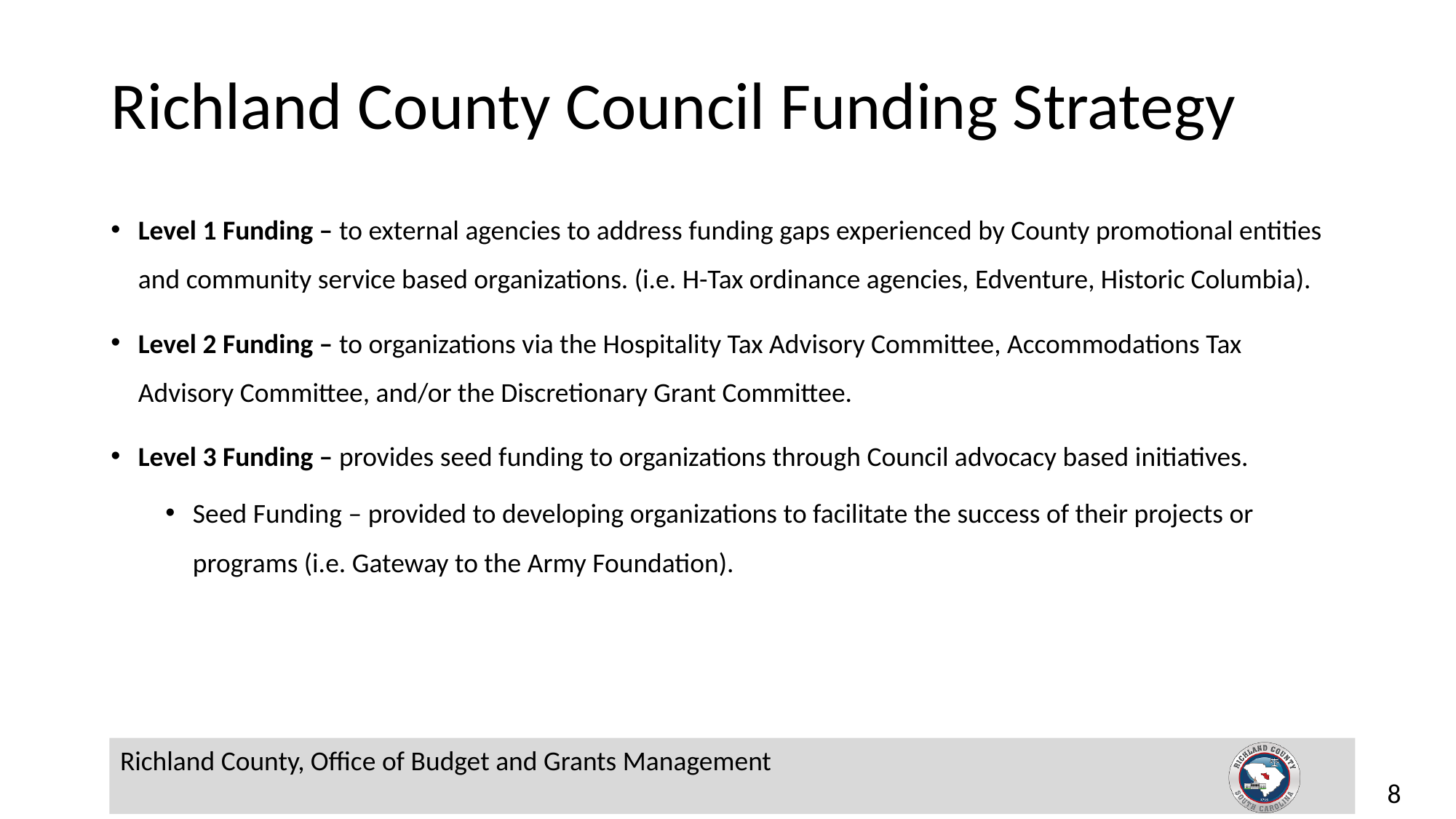

# Richland County Council Funding Strategy
Level 1 Funding – to external agencies to address funding gaps experienced by County promotional entities and community service based organizations. (i.e. H-Tax ordinance agencies, Edventure, Historic Columbia).
Level 2 Funding – to organizations via the Hospitality Tax Advisory Committee, Accommodations Tax Advisory Committee, and/or the Discretionary Grant Committee.
Level 3 Funding – provides seed funding to organizations through Council advocacy based initiatives.
Seed Funding – provided to developing organizations to facilitate the success of their projects or programs (i.e. Gateway to the Army Foundation).